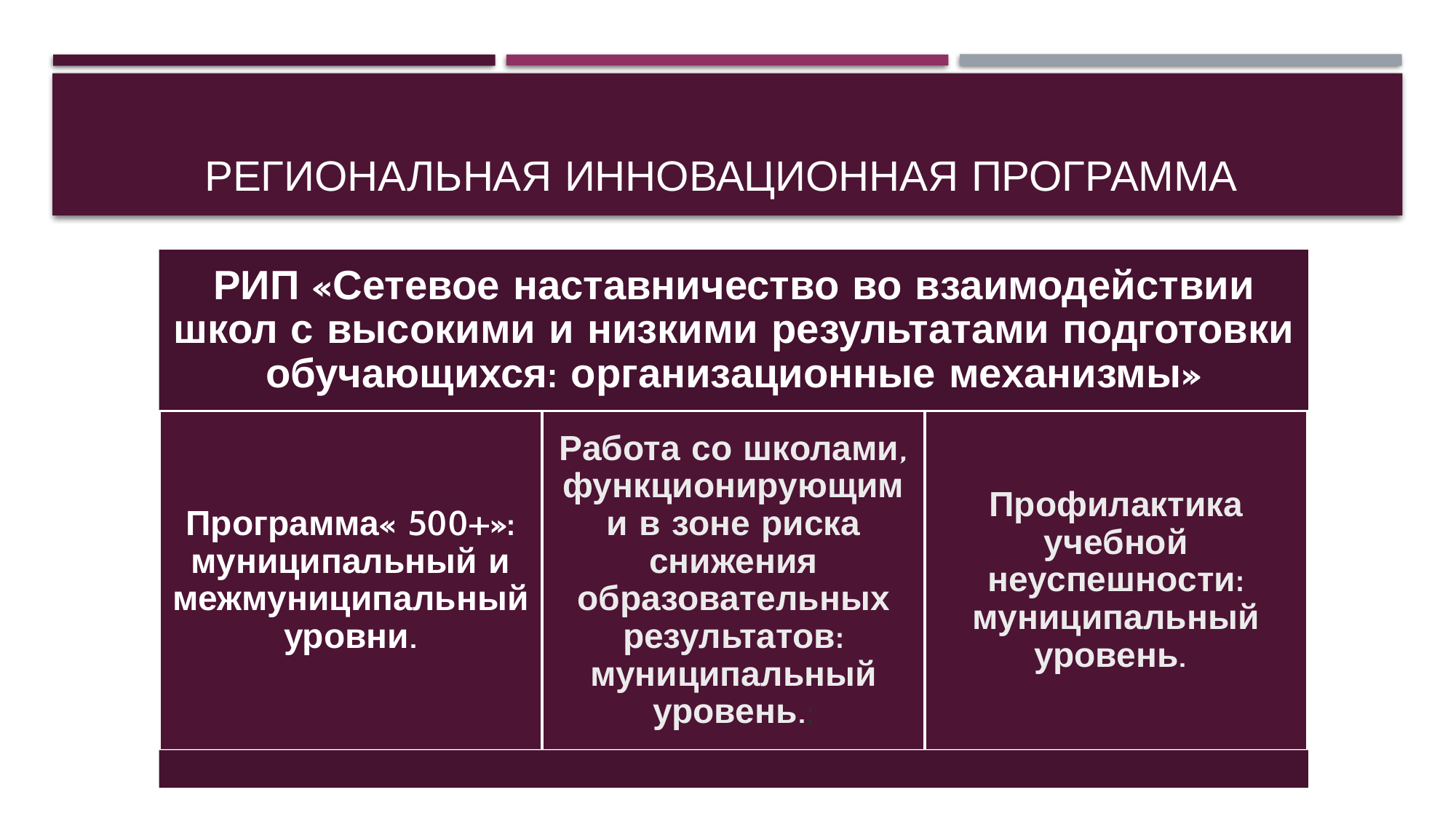

# Региональная инновационная программа
РИП «Сетевое наставничество во взаимодействии школ с высокими и низкими результатами подготовки обучающихся: организационные механизмы»
Программа« 500+»: муниципальный и межмуниципальный уровни.
Работа со школами, функционирующими в зоне риска снижения образовательных результатов: муниципальный уровень.;
Профилактика учебной неуспешности: муниципальный уровень.